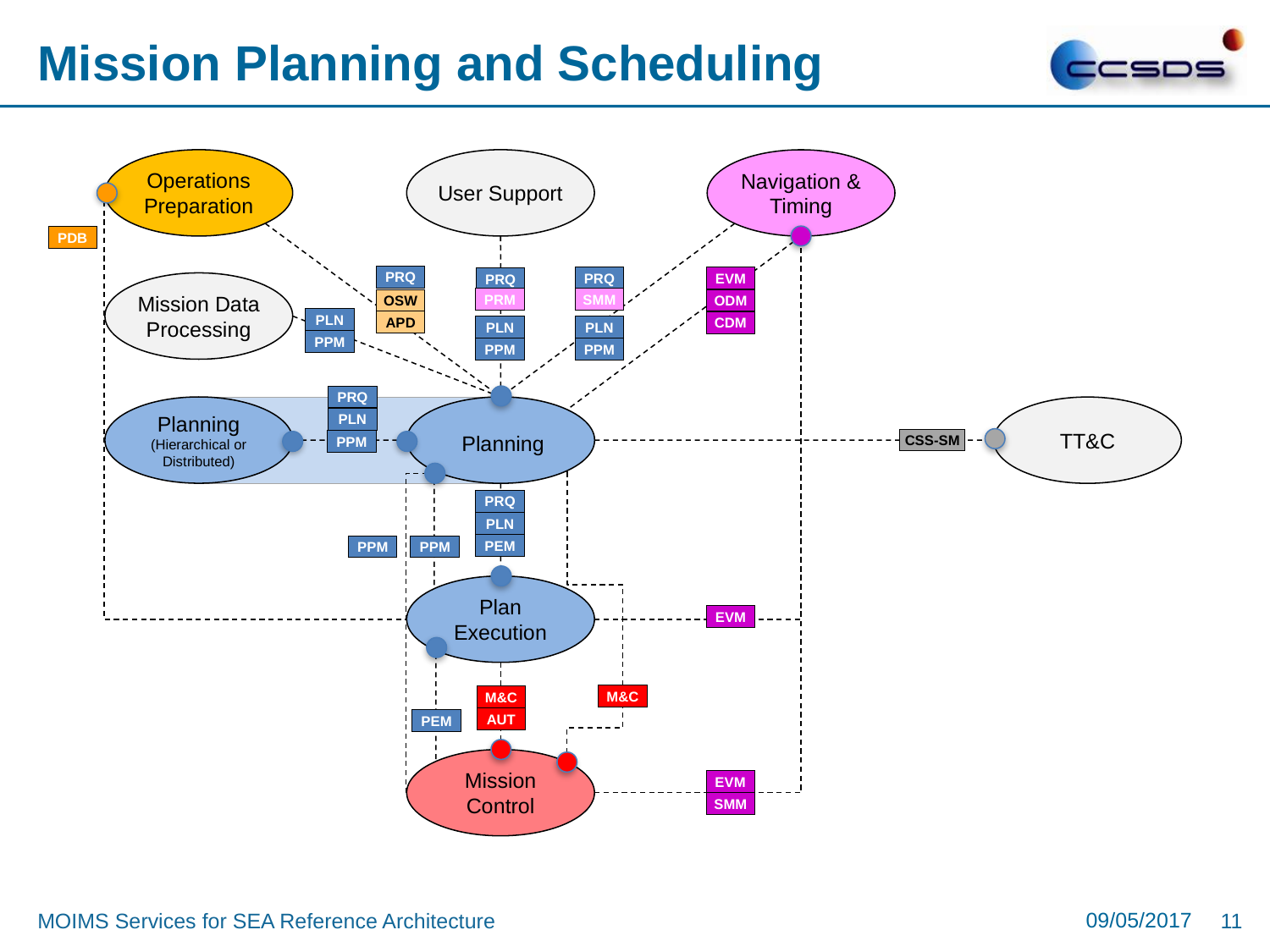

# Mission Planning and Scheduling
Operations
Preparation
User Support
Navigation & Timing

PDB
PRQ
PRQ
EVM
PRQ
Mission Data Processing
PRM
SMM
OSW
ODM
PLN
APD
CDM
PLN
PLN
PPM
PPM
PPM
PRQ

Planning
(Hierarchical or Distributed)

Planning
TT&C
PLN

CSS-SM
PPM

PRQ
PLN
PEM
PPM
PPM

Plan Execution
EVM

M&C
M&C
AUT
PEM

Mission
Control

EVM
SMM
09/05/2017
MOIMS Services for SEA Reference Architecture